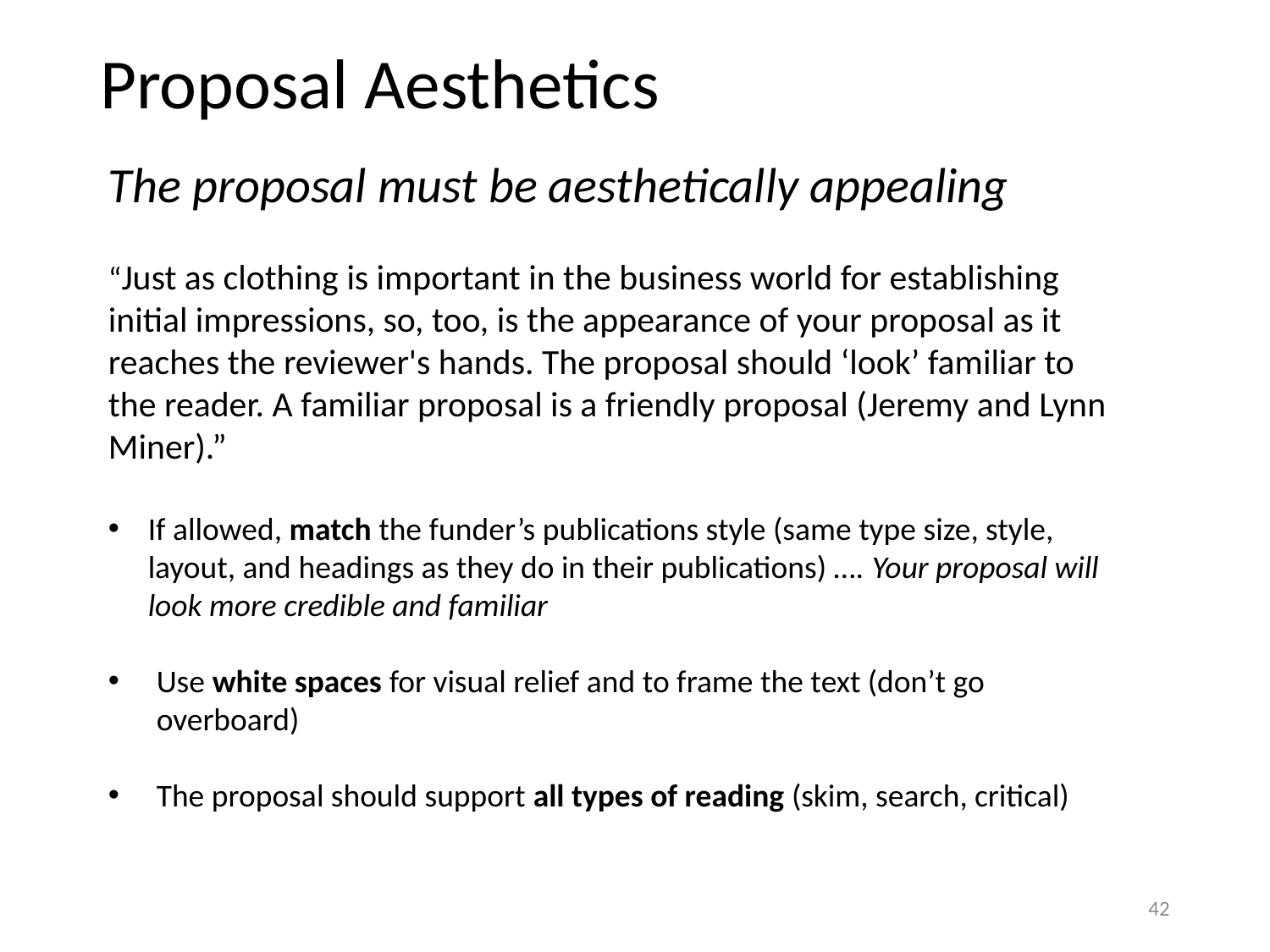

# Proposal Aesthetics
The proposal must be aesthetically appealing

“Just as clothing is important in the business world for establishing initial impressions, so, too, is the appearance of your proposal as it reaches the reviewer's hands. The proposal should ‘look’ familiar to the reader. A familiar proposal is a friendly proposal (Jeremy and Lynn Miner).”

If allowed, match the funder’s publications style (same type size, style, layout, and headings as they do in their publications) …. Your proposal will look more credible and familiar
Use white spaces for visual relief and to frame the text (don’t go overboard)

The proposal should support all types of reading (skim, search, critical)

42